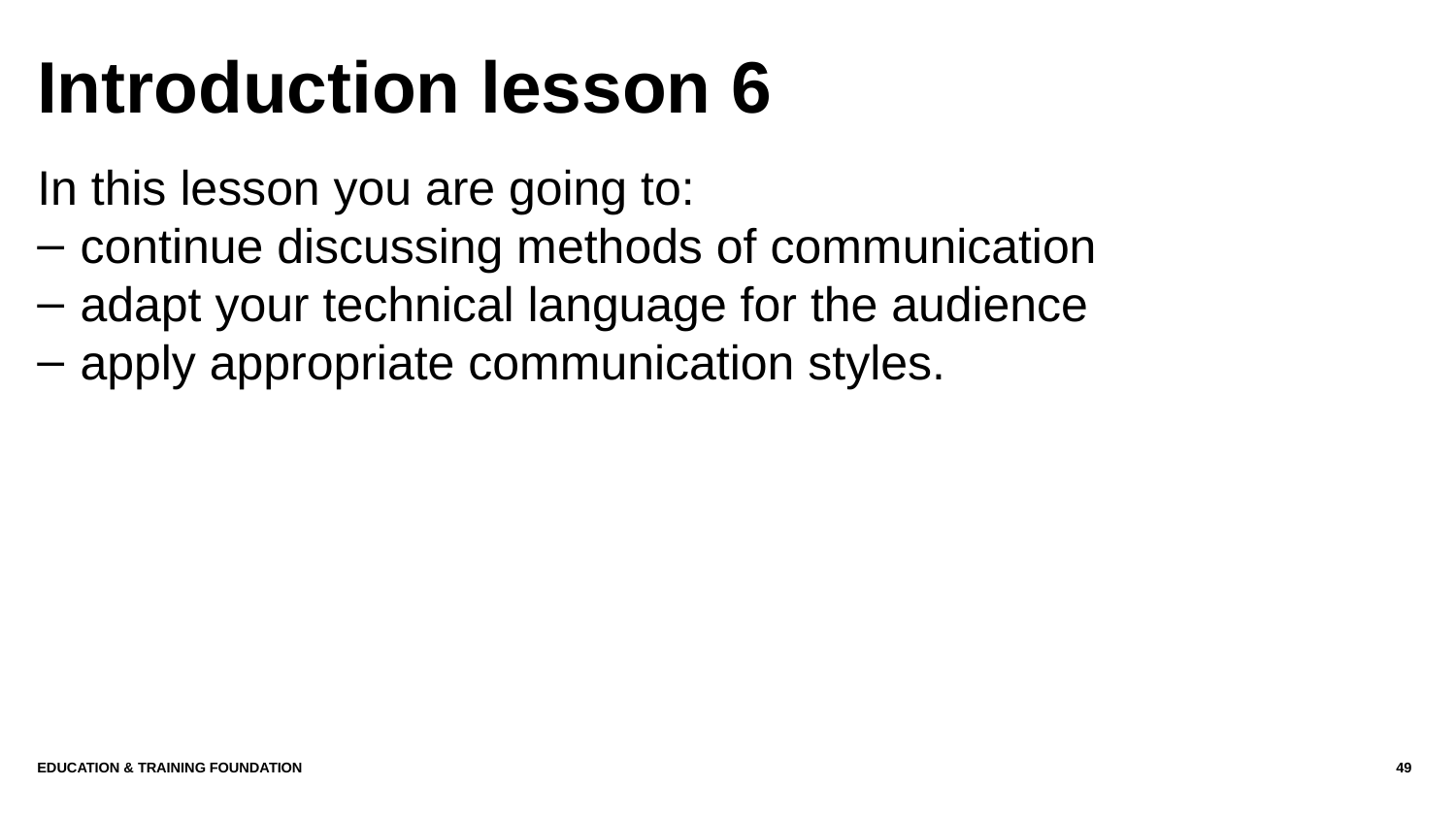

# Introduction lesson 6
In this lesson you are going to:
continue discussing methods of communication
adapt your technical language for the audience
apply appropriate communication styles.

Education & Training Foundation
49